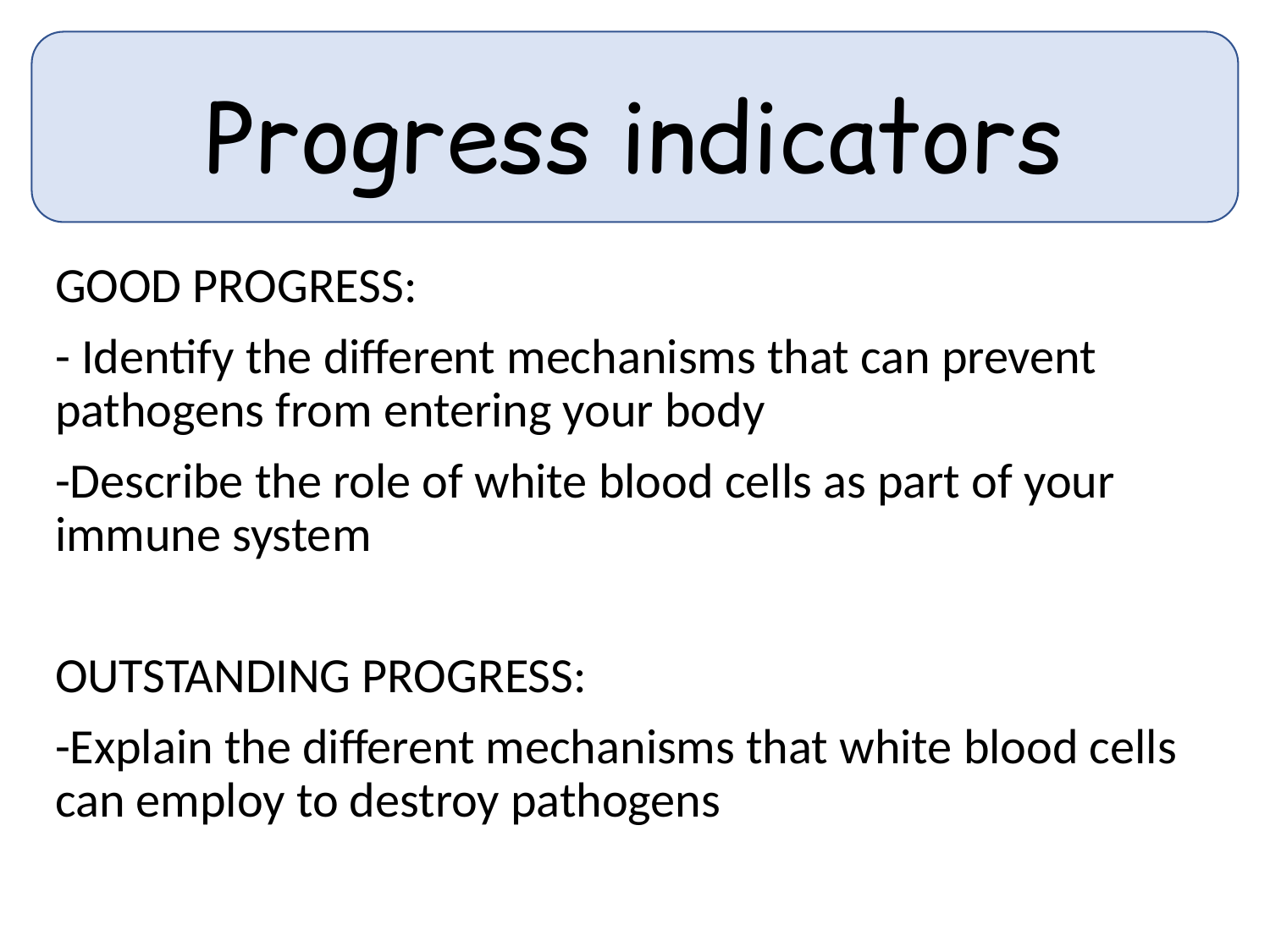

Progress indicators
GOOD PROGRESS:
- Identify the different mechanisms that can prevent pathogens from entering your body
-Describe the role of white blood cells as part of your immune system

OUTSTANDING PROGRESS:
-Explain the different mechanisms that white blood cells can employ to destroy pathogens